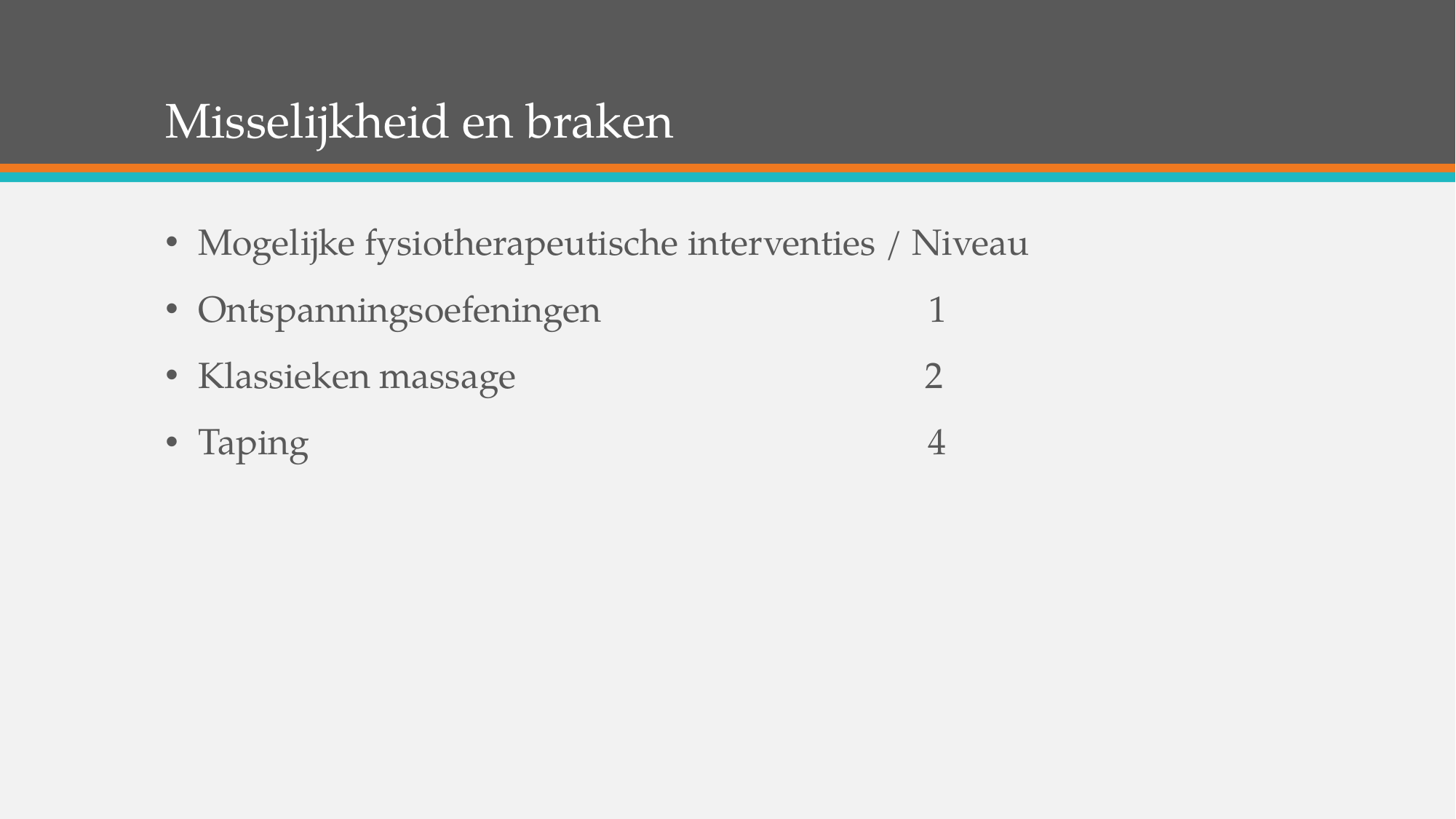

# Misselijkheid en braken
Mogelijke fysiotherapeutische interventies / Niveau
Ontspanningsoefeningen                                    1
Klassieken massage                                             2
Taping                                                                    4